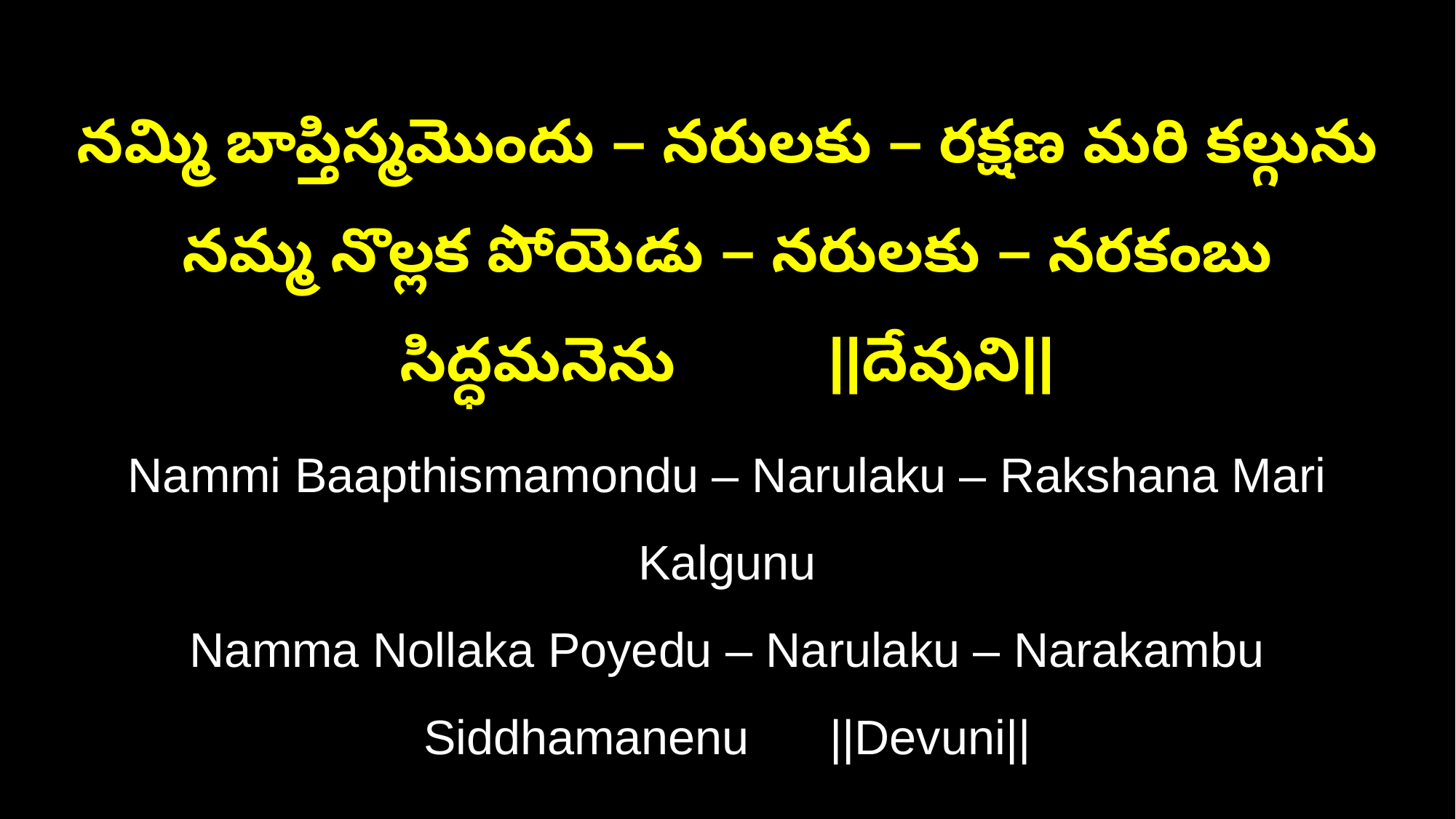

నమ్మి బాప్తిస్మమొందు – నరులకు – రక్షణ మరి కల్గును
నమ్మ నొల్లక పోయెడు – నరులకు – నరకంబు సిద్ధమనెను         ||దేవుని||
Nammi Baapthismamondu – Narulaku – Rakshana Mari Kalgunu
Namma Nollaka Poyedu – Narulaku – Narakambu Siddhamanenu      ||Devuni||